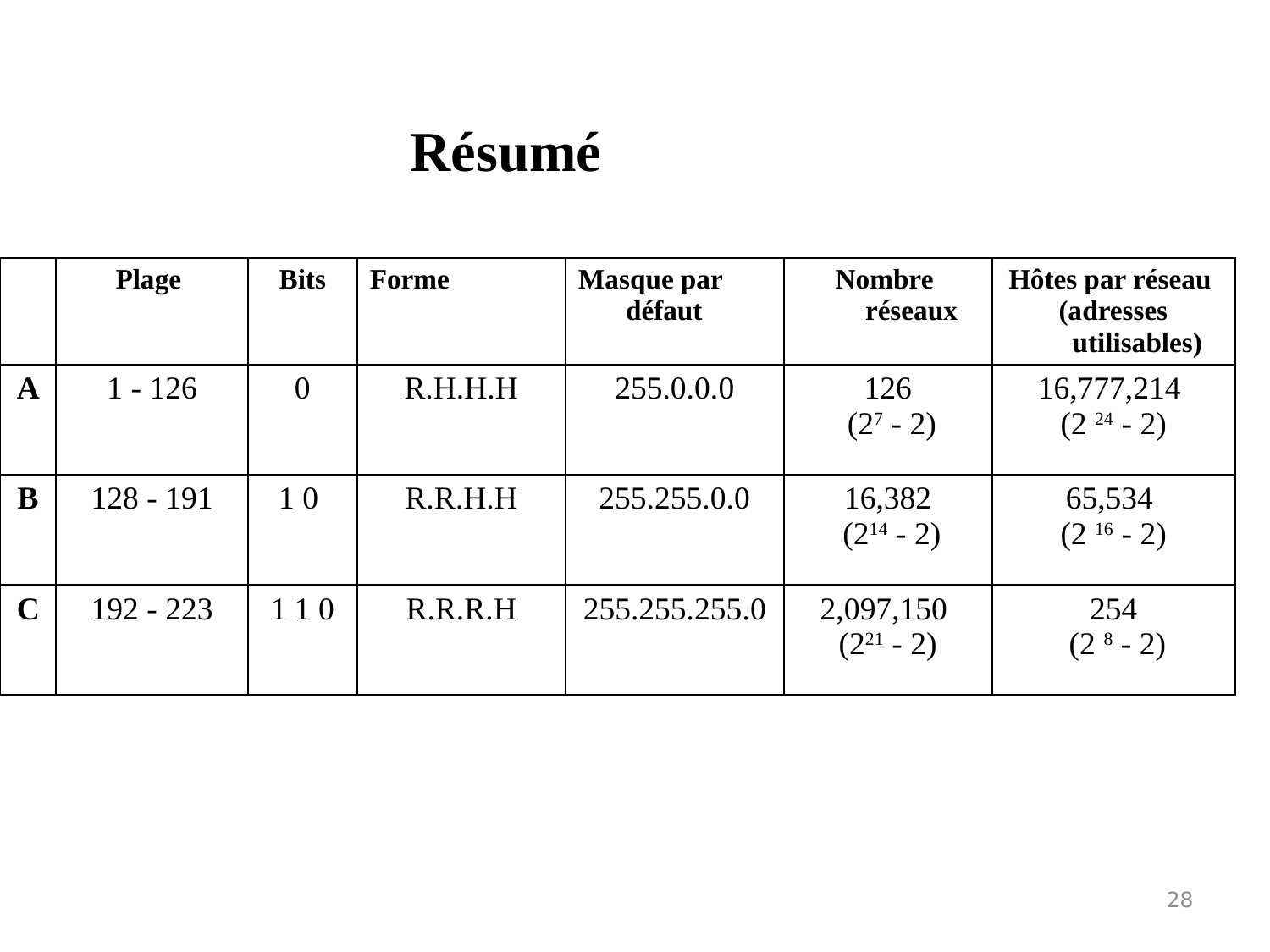

Résumé
|  | Plage | Bits | Forme | Masque par défaut | Nombre réseaux | Hôtes par réseau (adresses utilisables) |
| --- | --- | --- | --- | --- | --- | --- |
| A | 1 - 126 | 0 | R.H.H.H | 255.0.0.0 | 126 (27 - 2) | 16,777,214 (2 24 - 2) |
| B | 128 - 191 | 1 0 | R.R.H.H | 255.255.0.0 | 16,382 (214 - 2) | 65,534 (2 16 - 2) |
| C | 192 - 223 | 1 1 0 | R.R.R.H | 255.255.255.0 | 2,097,150 (221 - 2) | 254 (2 8 - 2) |
28